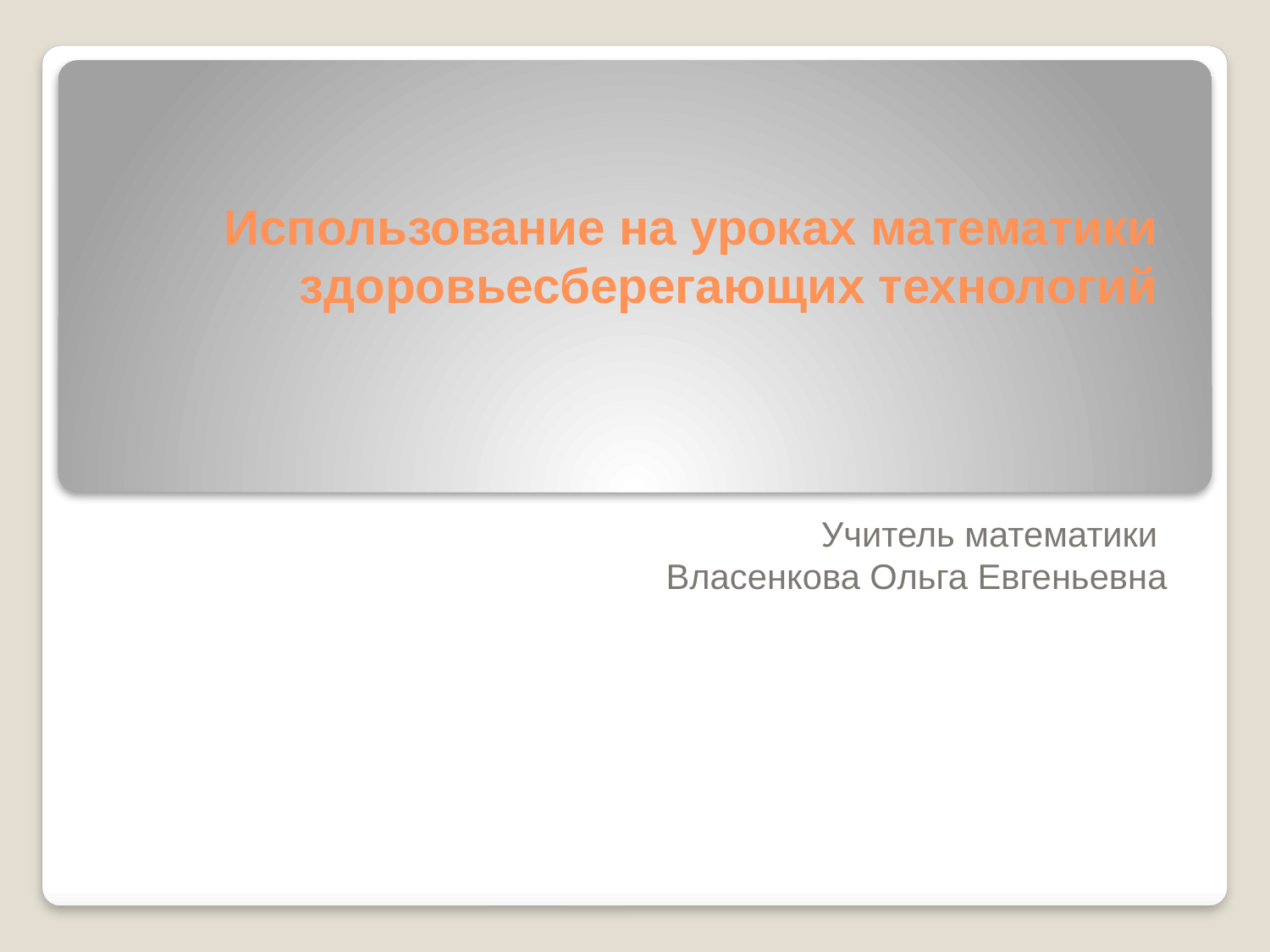

# Использование на уроках математики здоровьесберегающих технологий
Учитель математики
Власенкова Ольга Евгеньевна